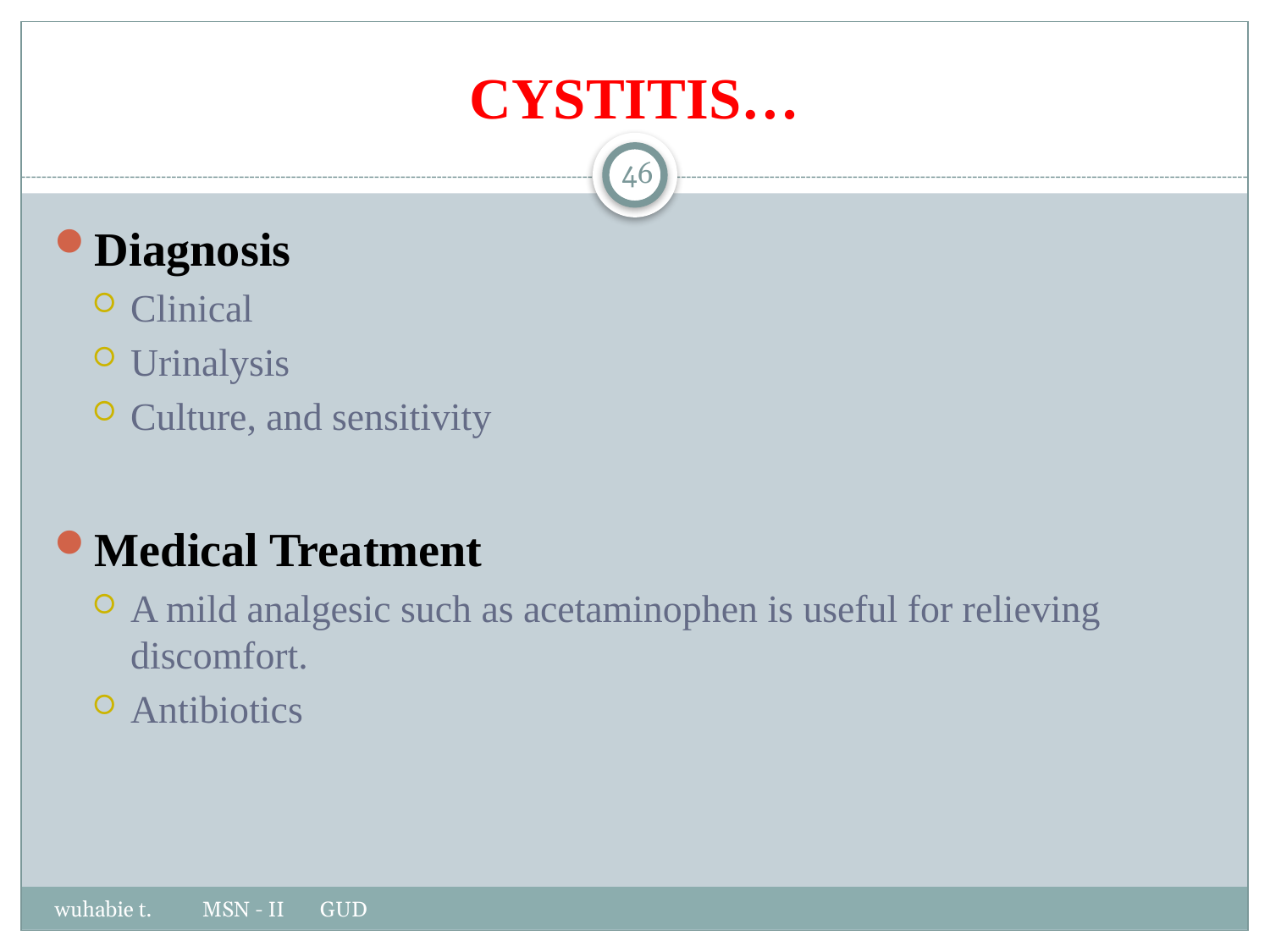

# CYSTITIS…
46
Diagnosis
Clinical
Urinalysis
Culture, and sensitivity

Medical Treatment
A mild analgesic such as acetaminophen is useful for relieving discomfort.
Antibiotics

wuhabie t.          MSN - II       GUD